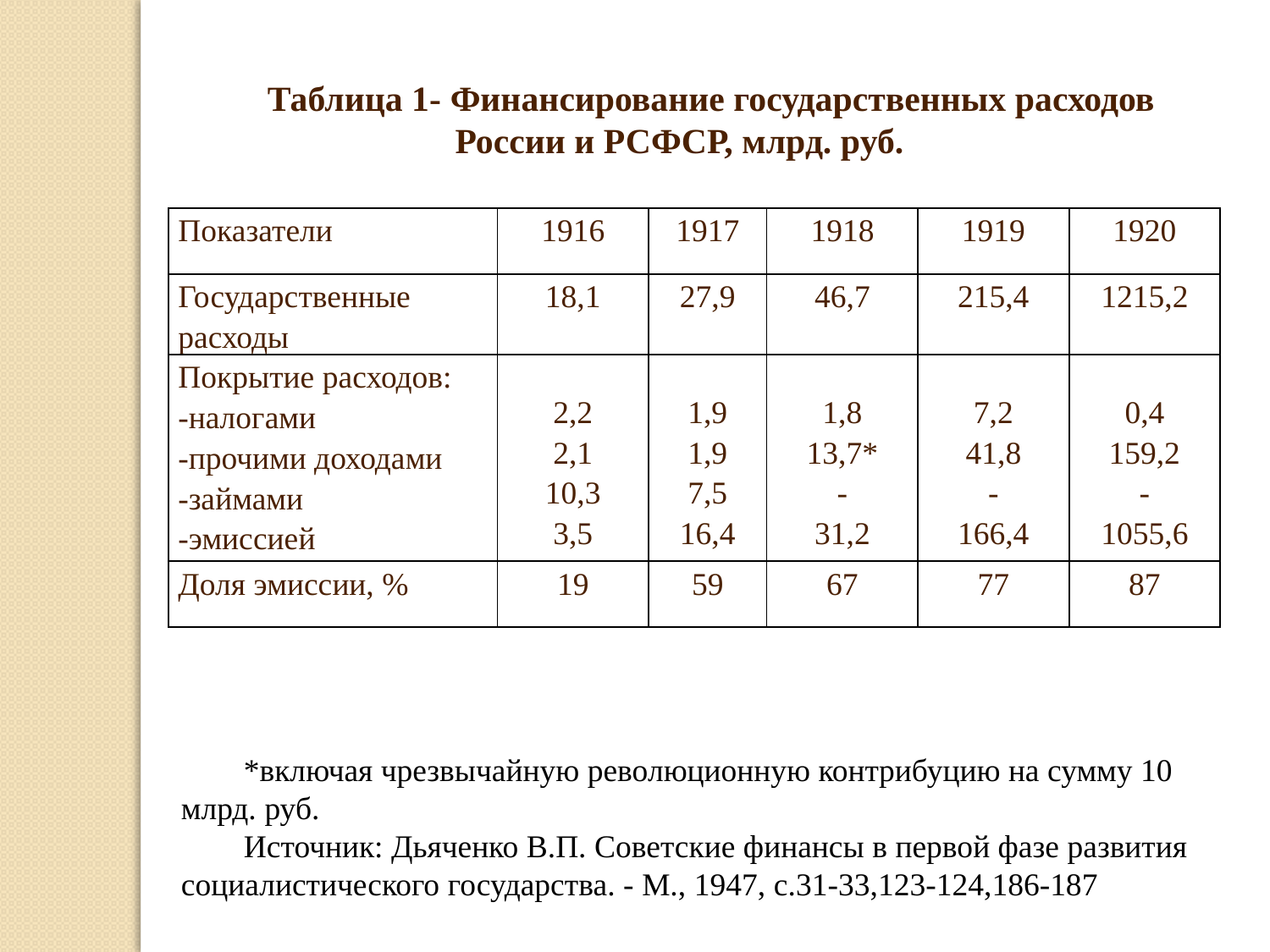

Таблица 1- Финансирование государственных расходов России и РСФСР, млрд. руб.
| Показатели | 1916 | 1917 | 1918 | 1919 | 1920 |
| --- | --- | --- | --- | --- | --- |
| Государственные расходы | 18,1 | 27,9 | 46,7 | 215,4 | 1215,2 |
| Покрытие расходов: -налогами -прочими доходами -займами -эмиссией | 2,2 2,1 10,3 3,5 | 1,9 1,9 7,5 16,4 | 1,8 13,7\* - 31,2 | 7,2 41,8 - 166,4 | 0,4 159,2 - 1055,6 |
| Доля эмиссии, % | 19 | 59 | 67 | 77 | 87 |
*включая чрезвычайную революционную контрибуцию на сумму 10 млрд. руб.
Источник: Дьяченко В.П. Советские финансы в первой фазе развития социалистического государства. - М., 1947, с.31-33,123-124,186-187